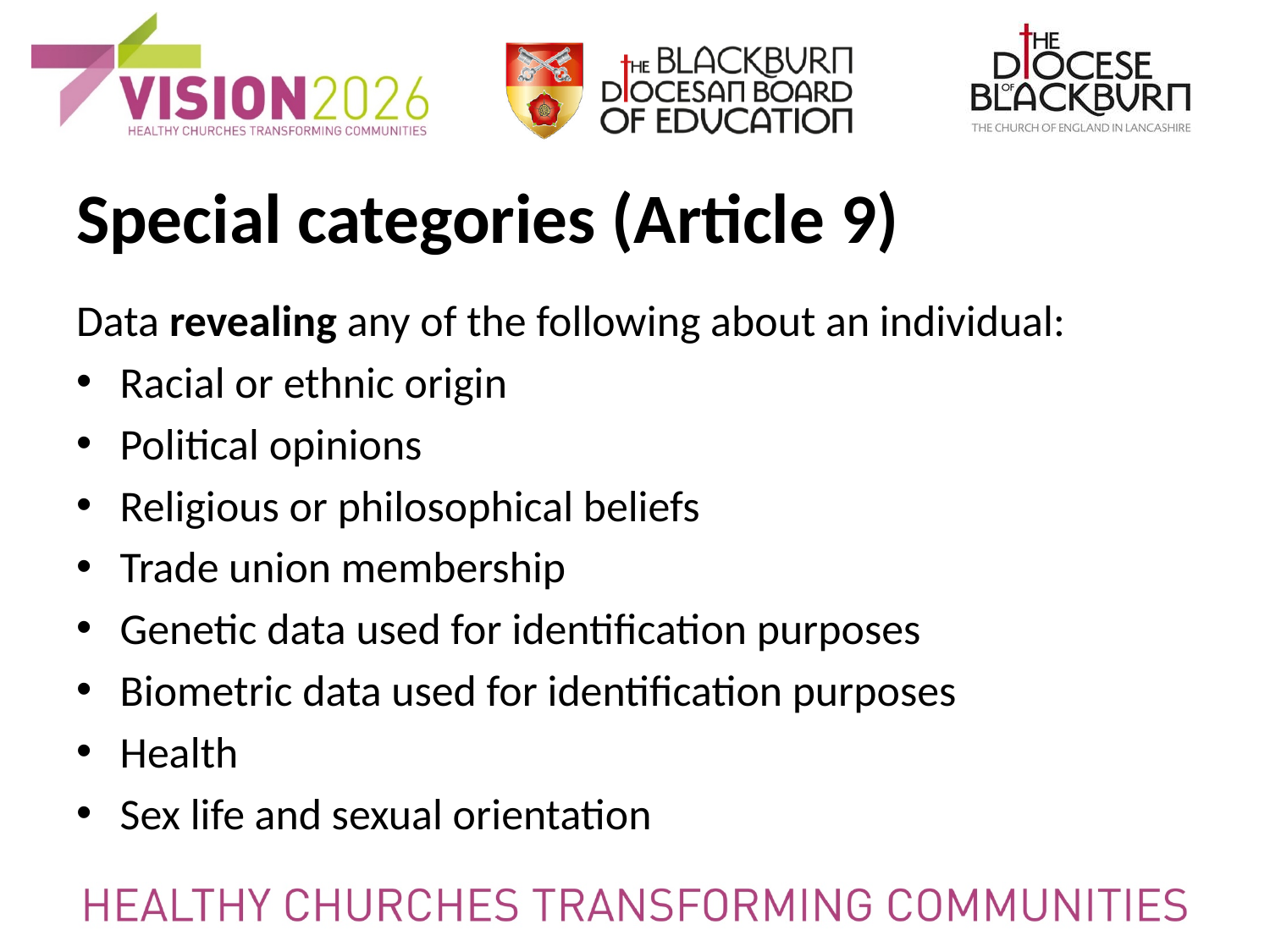

# Special categories (Article 9)
Data revealing any of the following about an individual:
Racial or ethnic origin
Political opinions
Religious or philosophical beliefs
Trade union membership
Genetic data used for identification purposes
Biometric data used for identification purposes
Health
Sex life and sexual orientation